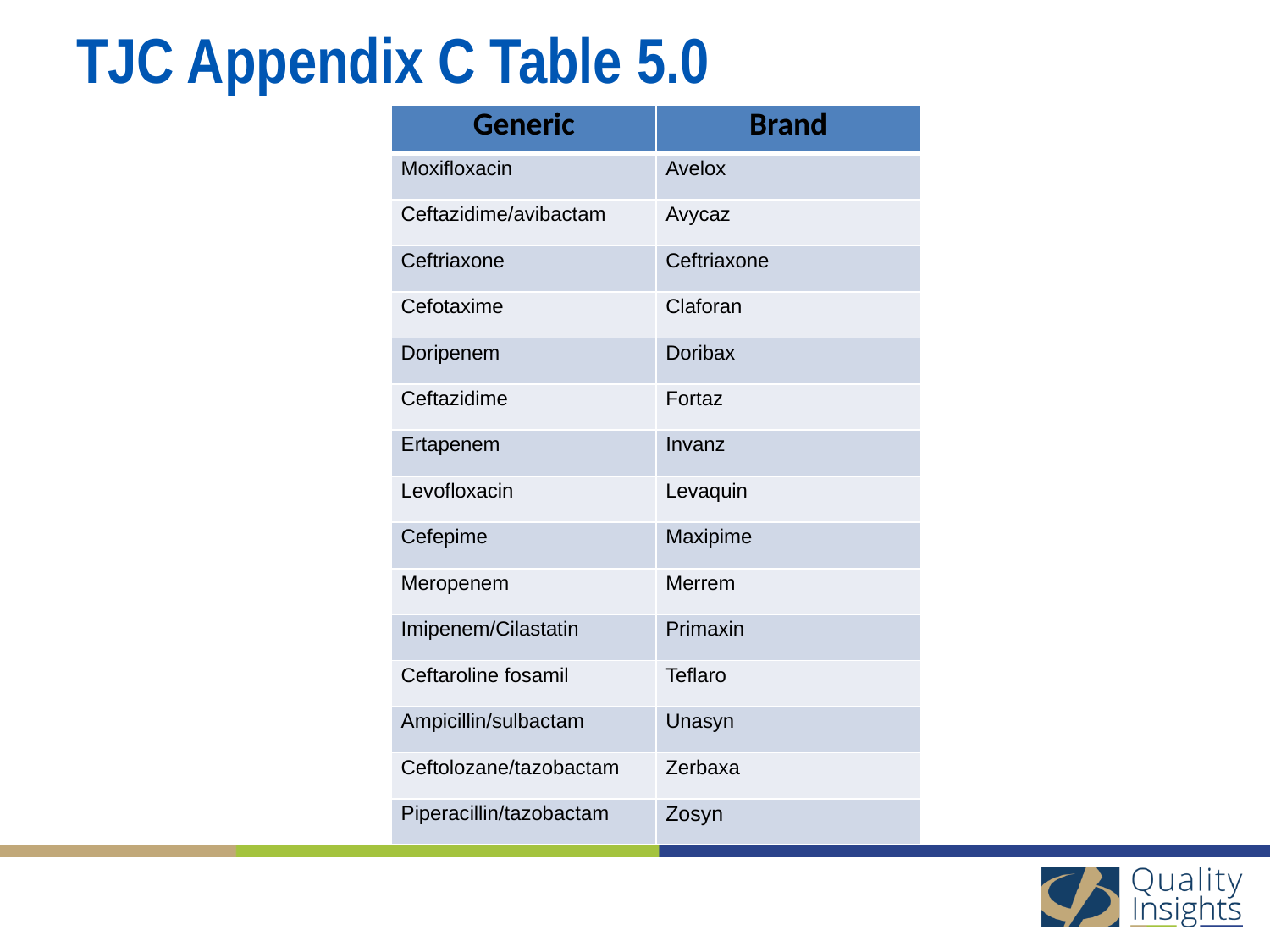

# TJC Appendix C Table 5.0
| Generic | Brand |
| --- | --- |
| Moxifloxacin | Avelox |
| Ceftazidime/avibactam | Avycaz |
| Ceftriaxone | Ceftriaxone |
| Cefotaxime | Claforan |
| Doripenem | Doribax |
| Ceftazidime | Fortaz |
| Ertapenem | Invanz |
| Levofloxacin | Levaquin |
| Cefepime | Maxipime |
| Meropenem | Merrem |
| Imipenem/Cilastatin | Primaxin |
| Ceftaroline fosamil | Teflaro |
| Ampicillin/sulbactam | Unasyn |
| Ceftolozane/tazobactam | Zerbaxa |
| Piperacillin/tazobactam | Zosyn |